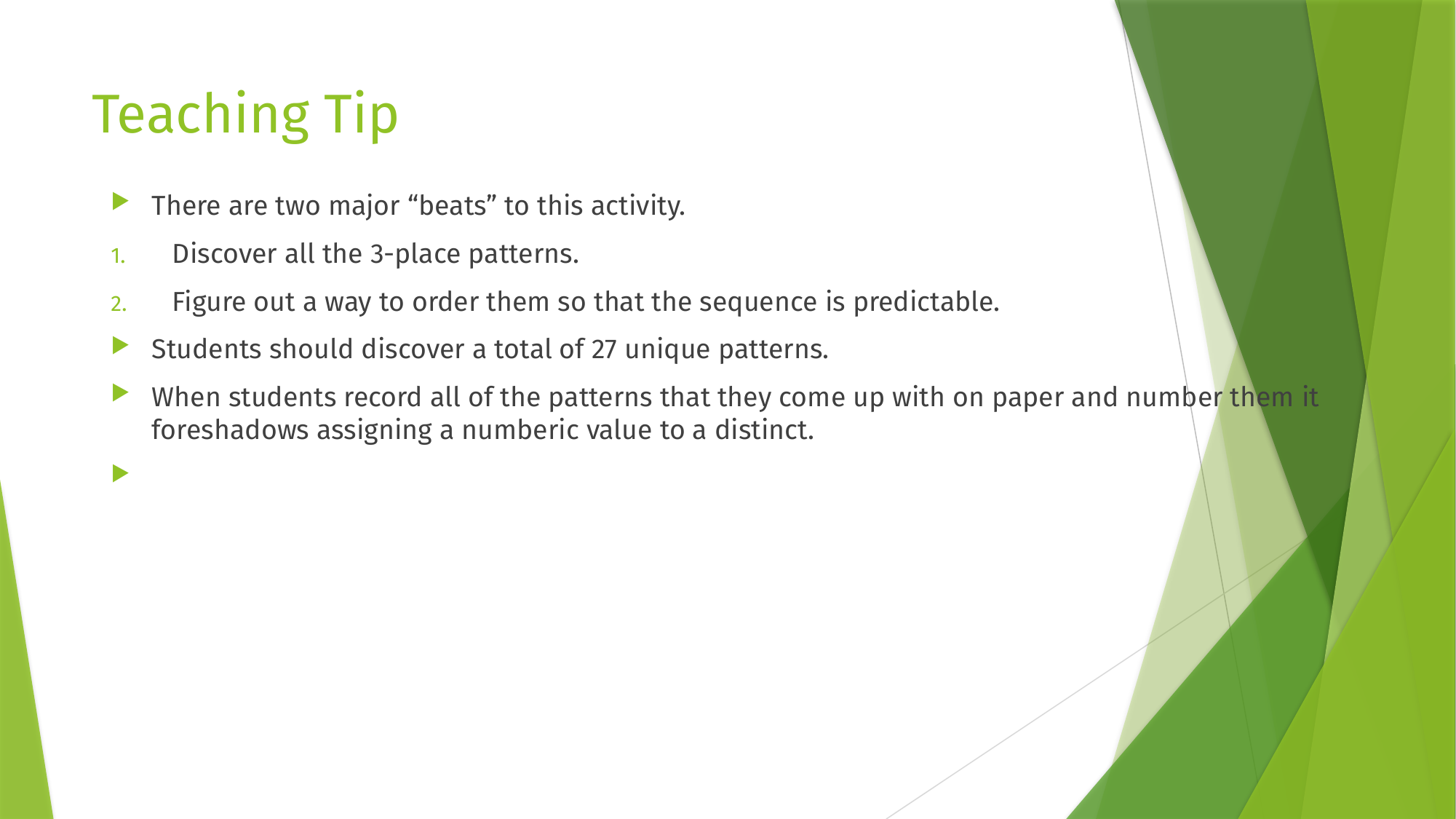

# Teaching Tip
There are two major “beats” to this activity.
Discover all the 3-place patterns.
Figure out a way to order them so that the sequence is predictable.
Students should discover a total of 27 unique patterns.
When students record all of the patterns that they come up with on paper and number them it foreshadows assigning a numberic value to a distinct.